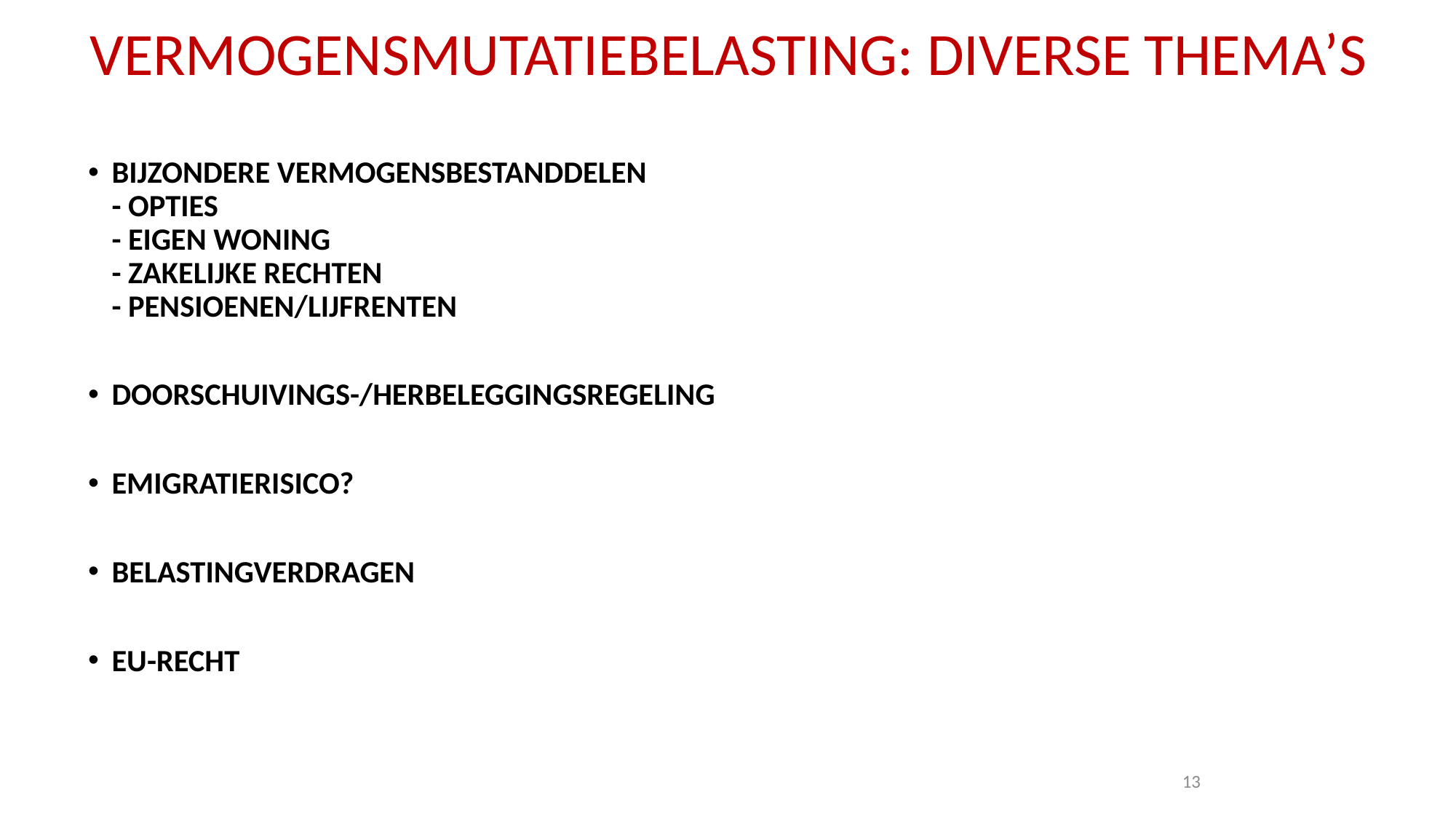

# VERMOGENSMUTATIEBELASTING: DIVERSE THEMA’S
BIJZONDERE VERMOGENSBESTANDDELEN
- OPTIES
- EIGEN WONING
- ZAKELIJKE RECHTEN
- PENSIOENEN/LIJFRENTEN

DOORSCHUIVINGS-/HERBELEGGINGSREGELING

EMIGRATIERISICO?

BELASTINGVERDRAGEN

EU-RECHT
13